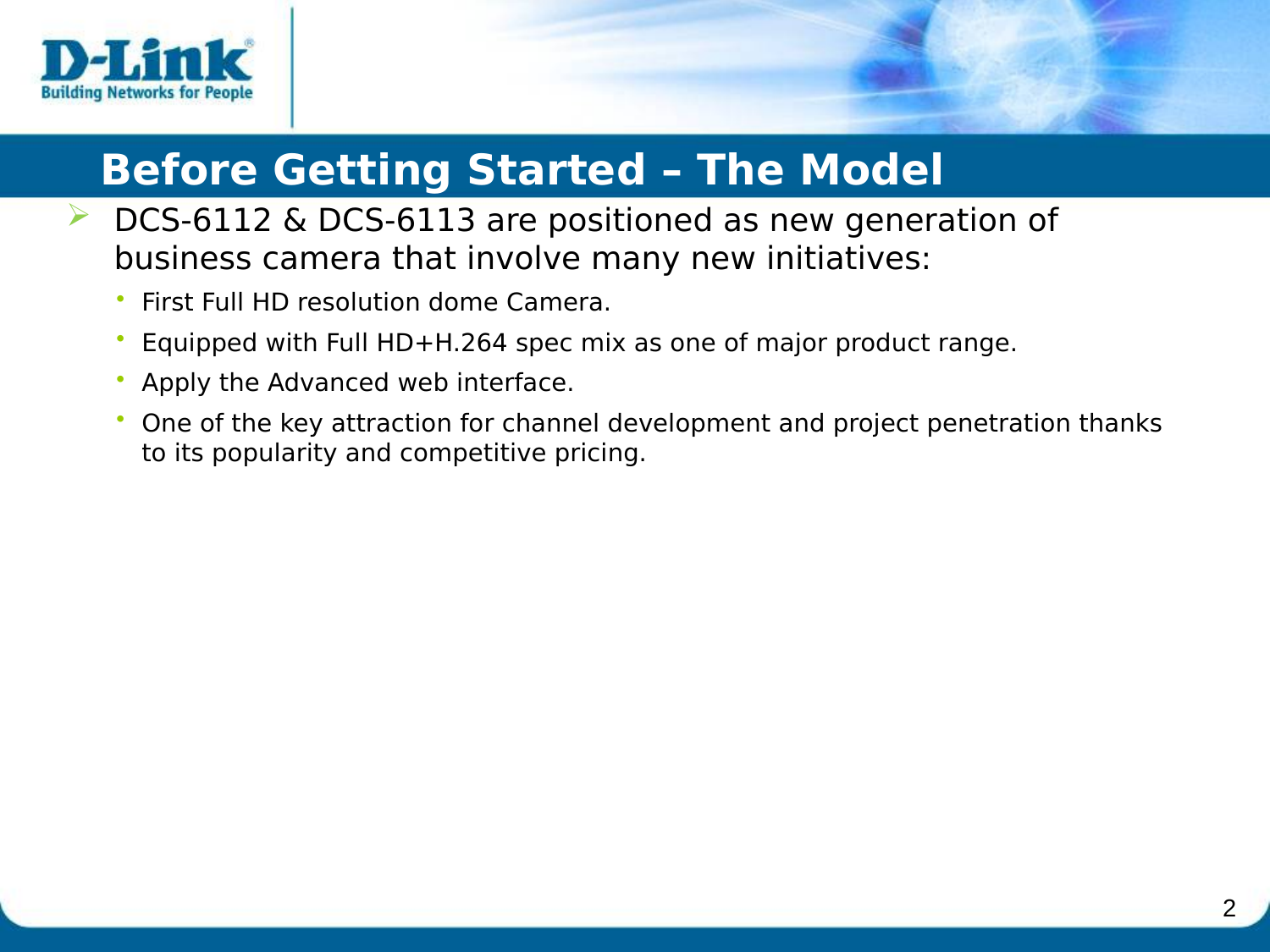

Before Getting Started – The Model
DCS-6112 & DCS-6113 are positioned as new generation of business camera that involve many new initiatives:
First Full HD resolution dome Camera.
Equipped with Full HD+H.264 spec mix as one of major product range.
Apply the Advanced web interface.
One of the key attraction for channel development and project penetration thanks to its popularity and competitive pricing.
2